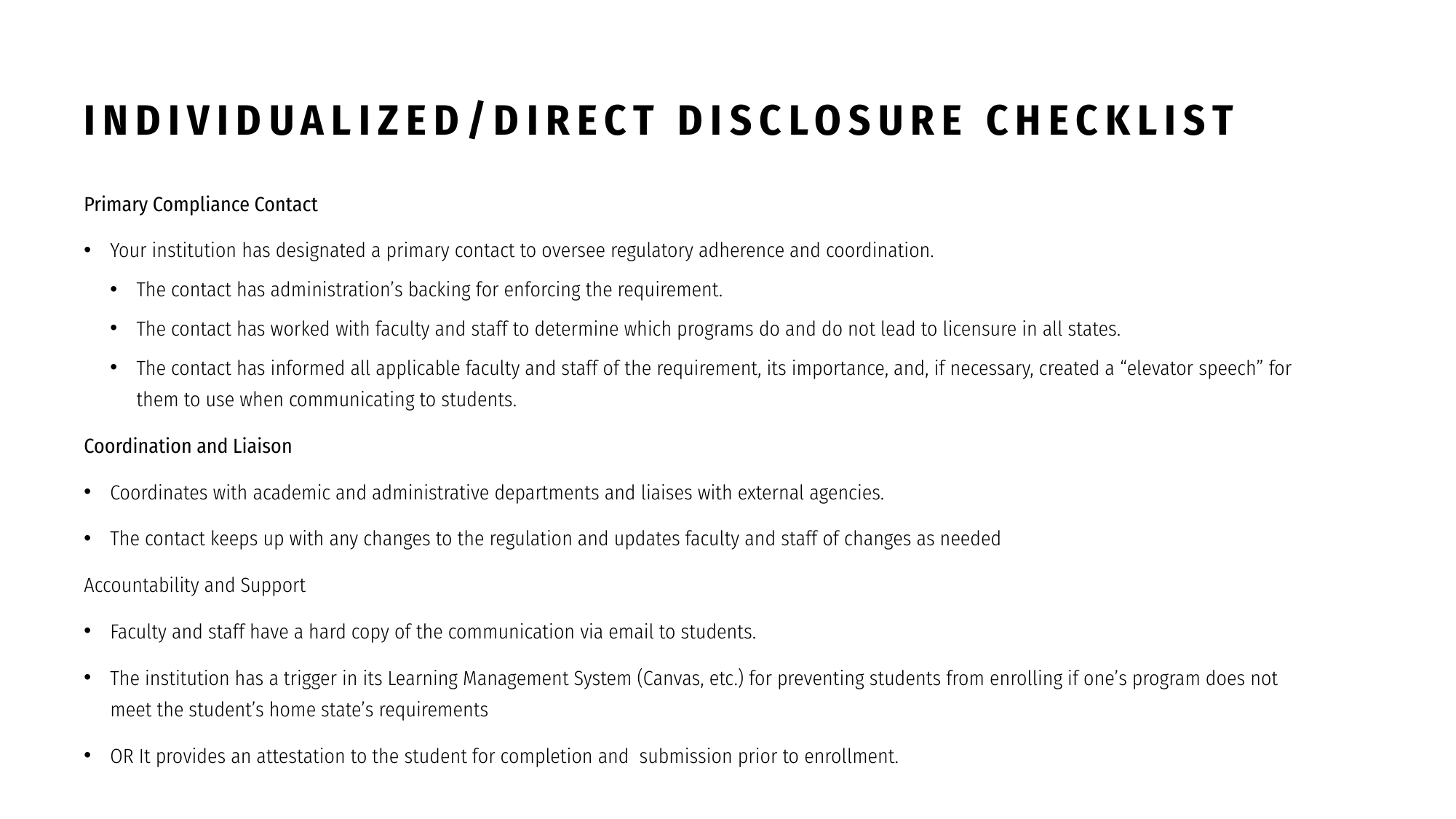

# Individualized/Direct Disclosure Checklist
Primary Compliance Contact
Your institution has designated a primary contact to oversee regulatory adherence and coordination.
The contact has administration’s backing for enforcing the requirement.
The contact has worked with faculty and staff to determine which programs do and do not lead to licensure in all states.
The contact has informed all applicable faculty and staff of the requirement, its importance, and, if necessary, created a “elevator speech” for them to use when communicating to students.
Coordination and Liaison
Coordinates with academic and administrative departments and liaises with external agencies.
The contact keeps up with any changes to the regulation and updates faculty and staff of changes as needed
Accountability and Support
Faculty and staff have a hard copy of the communication via email to students.
The institution has a trigger in its Learning Management System (Canvas, etc.) for preventing students from enrolling if one’s program does not meet the student’s home state’s requirements
OR It provides an attestation to the student for completion and  submission prior to enrollment.